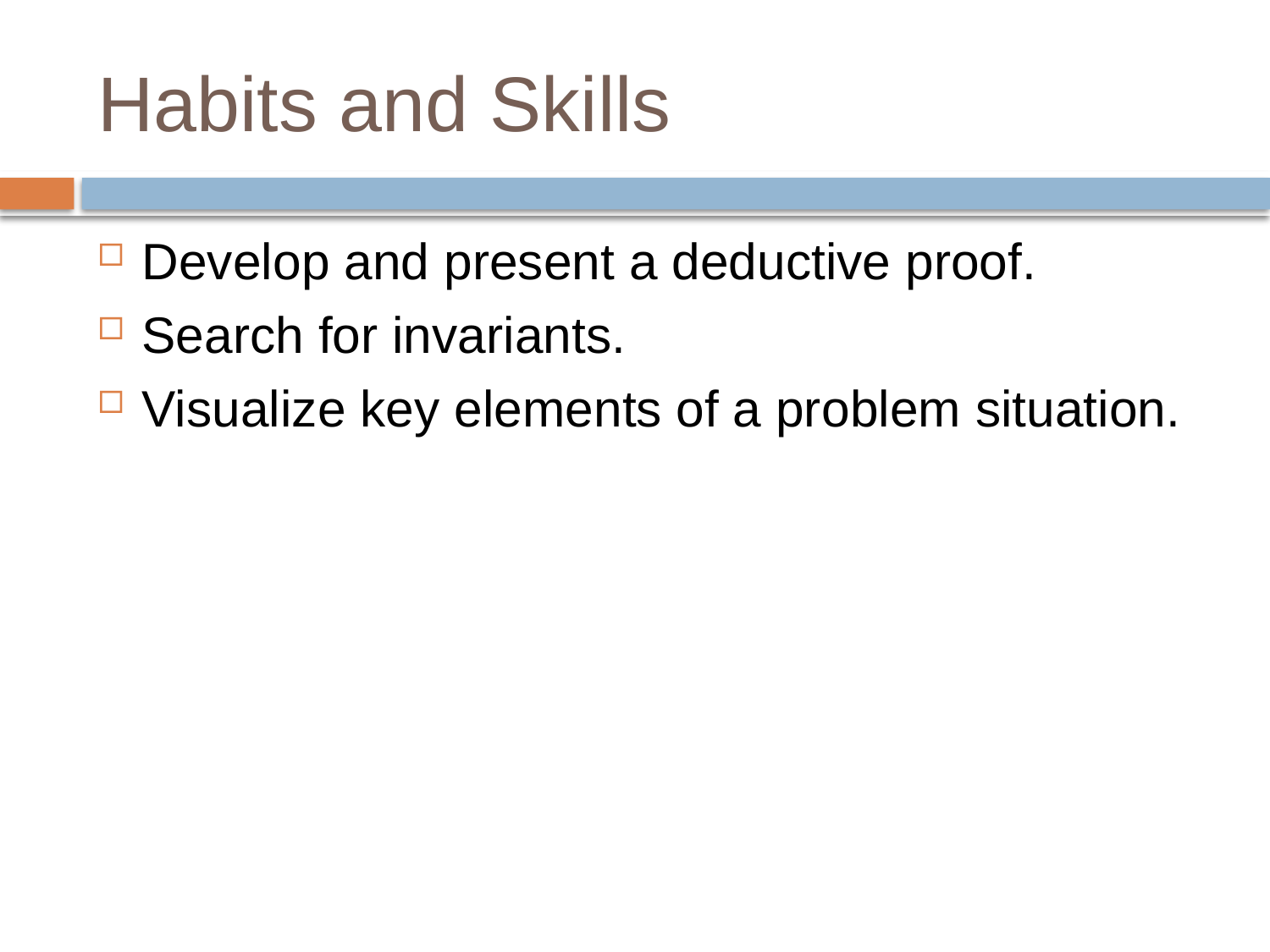

# Habits and Skills
Develop and present a deductive proof.
Search for invariants.
Visualize key elements of a problem situation.